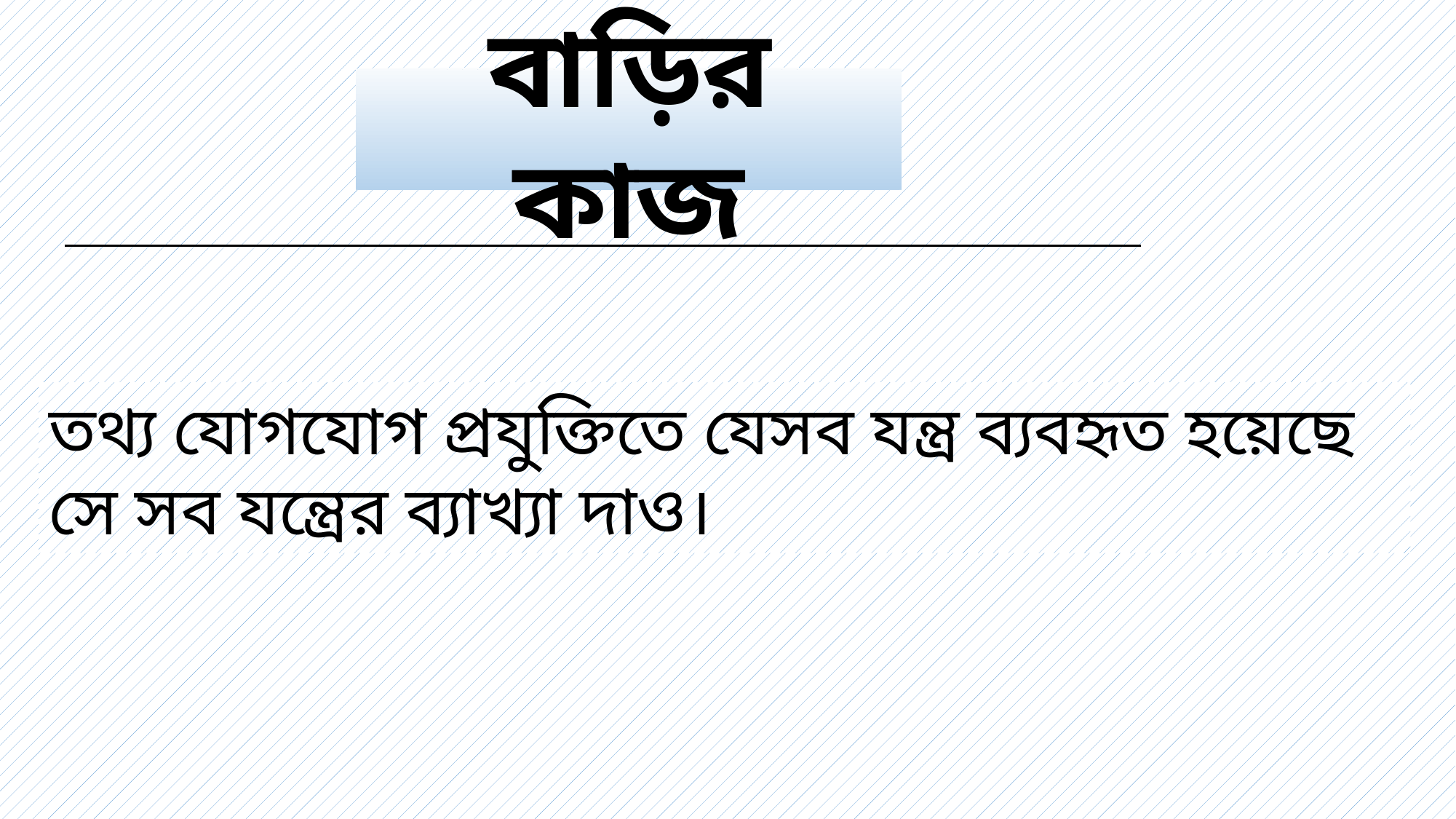

বাড়ির কাজ
তথ্য যোগযোগ প্রযুক্তিতে যেসব যন্ত্র ব্যবহৃত হয়েছে সে সব যন্ত্রের ব্যাখ্যা দাও।